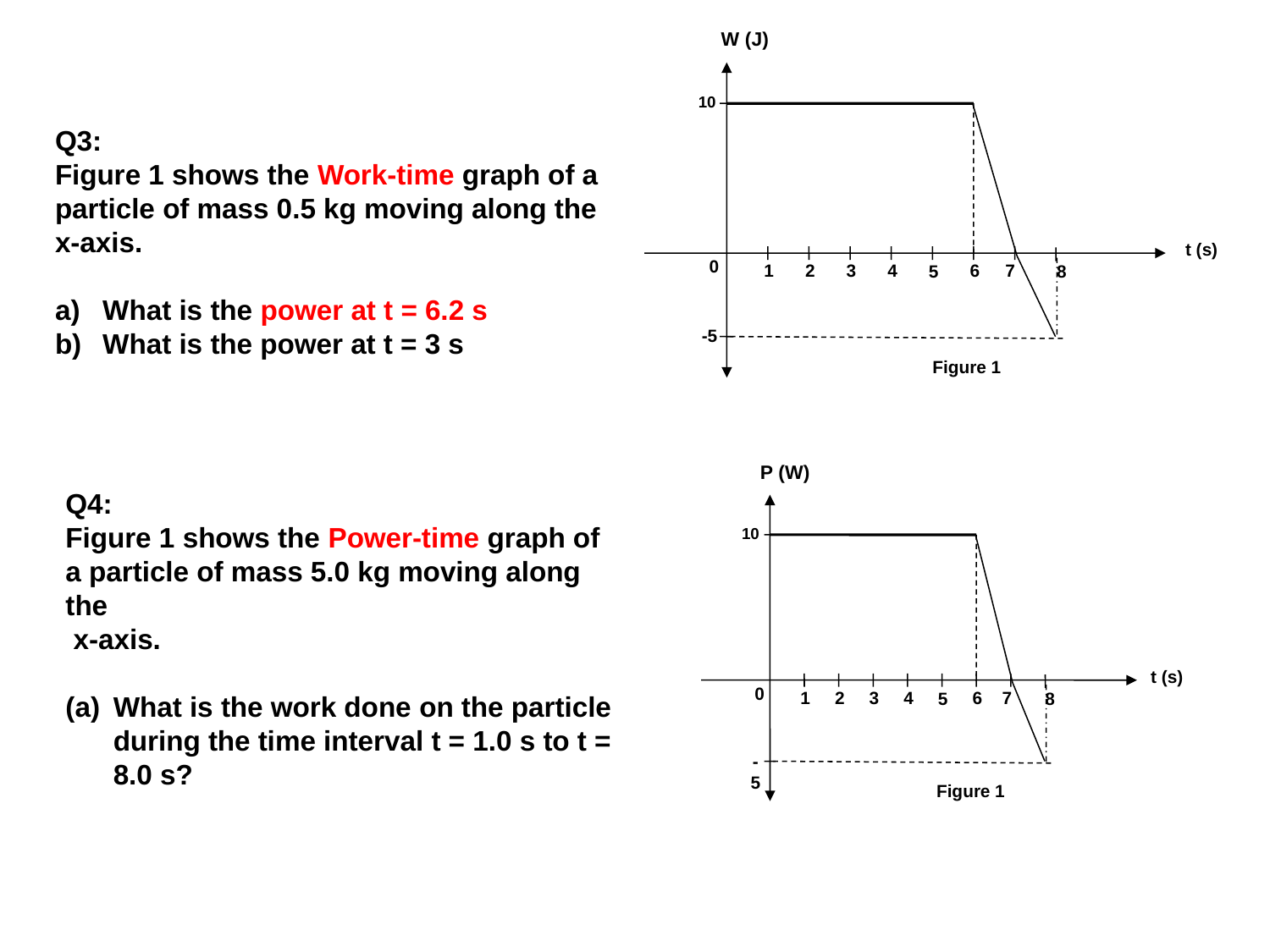

W (J)

10

t (s)

0

1
2
3
4
6
7

5
8

-5

Figure 1

Q3:
Figure 1 shows the Work-time graph of a particle of mass 0.5 kg moving along the x-axis.

What is the power at t = 6.2 s
What is the power at t = 3 s

P (W)

10

t (s)

0

1
2
3
4
6
7

5
8

-5

Figure 1

Q4:
Figure 1 shows the Power-time graph of a particle of mass 5.0 kg moving along the
 x-axis.

What is the work done on the particle during the time interval t = 1.0 s to t = 8.0 s?